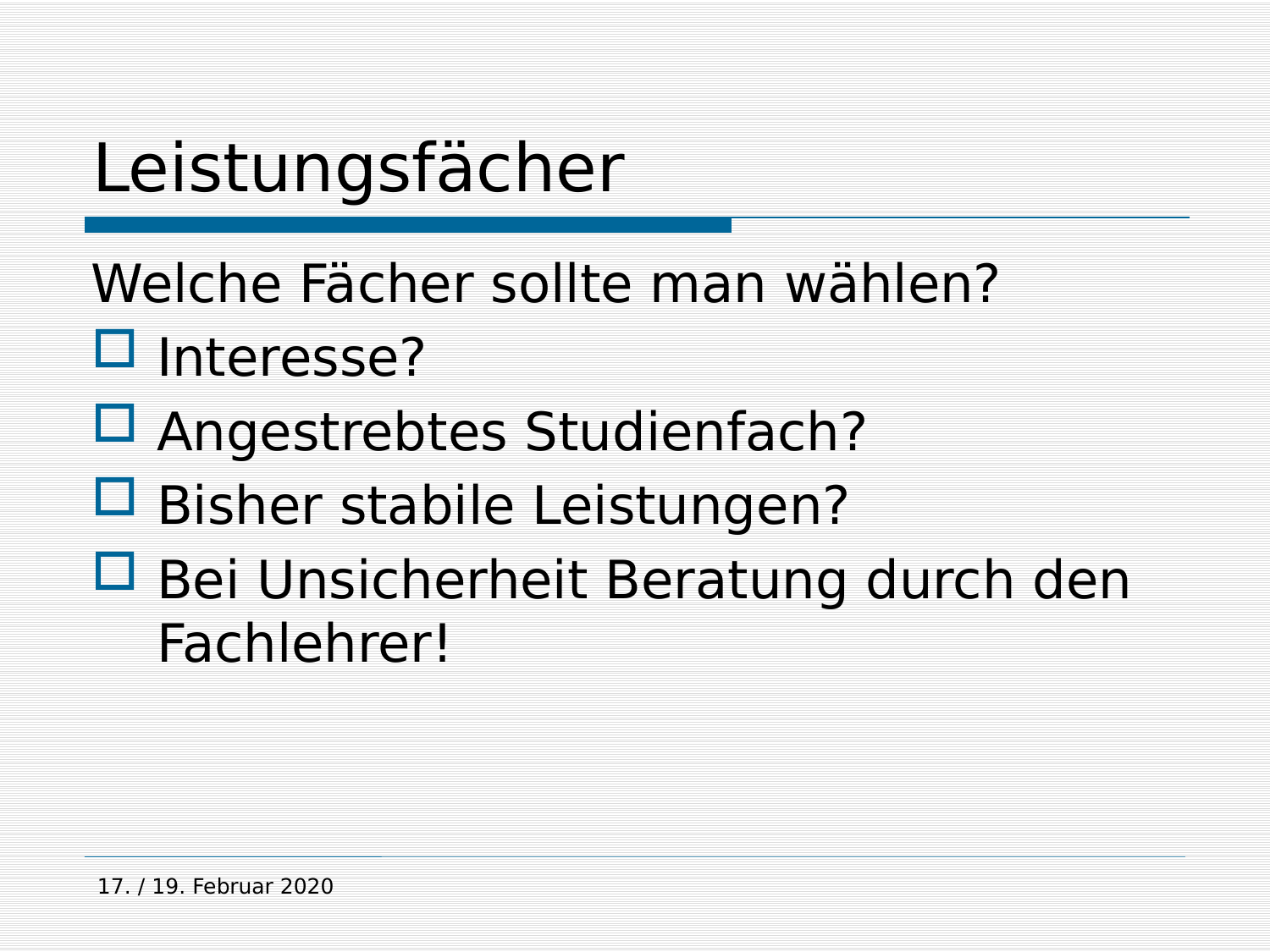

# Leistungsfächer
Welche Fächer sollte man wählen?
Interesse?
Angestrebtes Studienfach?
Bisher stabile Leistungen?
Bei Unsicherheit Beratung durch den Fachlehrer!
17. / 19. Februar 2020